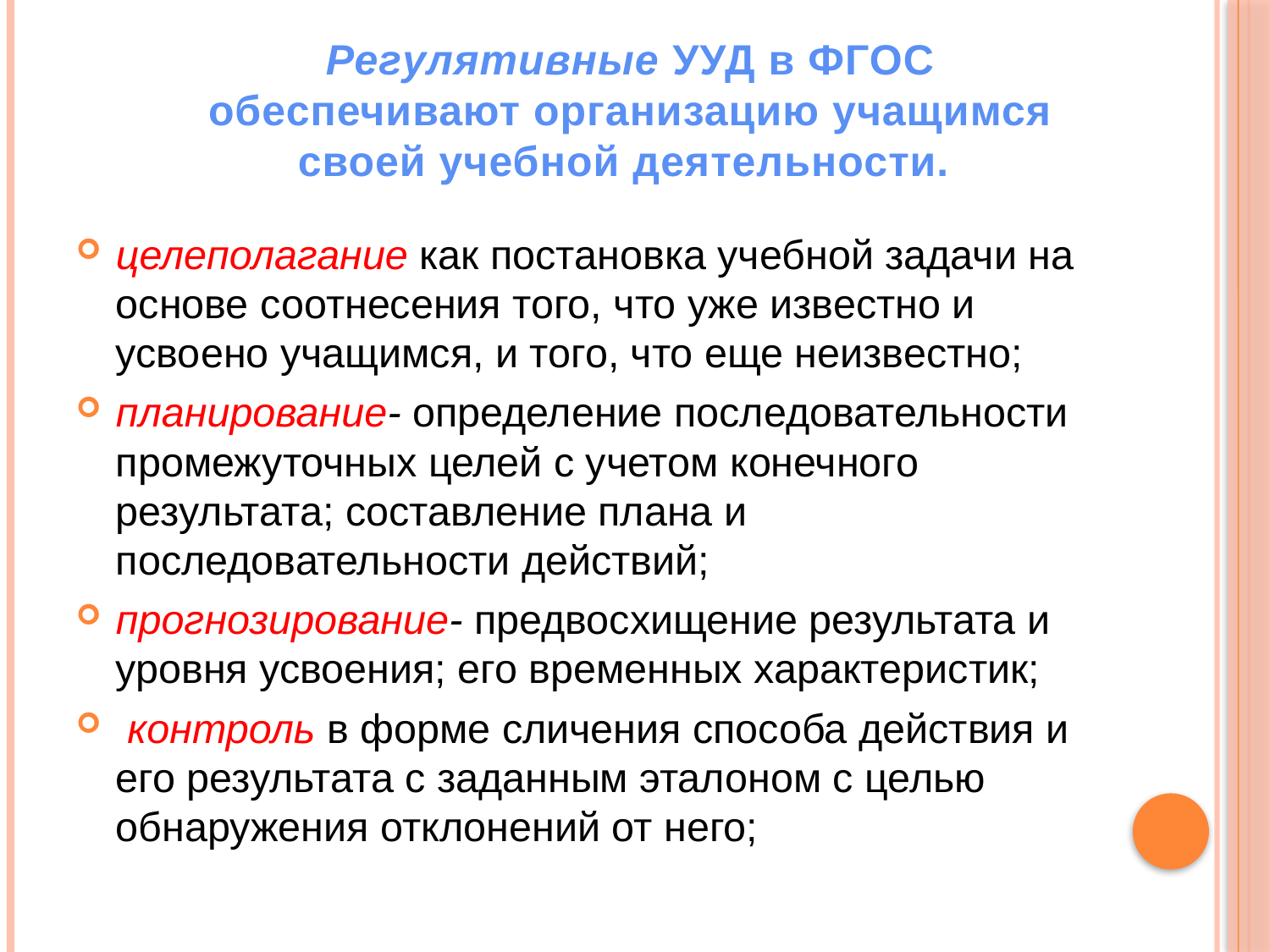

Регулятивные УУД в ФГОС
 обеспечивают организацию учащимся
своей учебной деятельности.
#
целеполагание как постановка учебной задачи на основе соотнесения того, что уже известно и усвоено учащимся, и того, что еще неизвестно;
планирование- определение последовательности промежуточных целей с учетом конечного результата; составление плана и последовательности действий;
прогнозирование- предвосхищение результата и уровня усвоения; его временных характеристик;
 контроль в форме сличения способа действия и его результата с заданным эталоном с целью обнаружения отклонений от него;